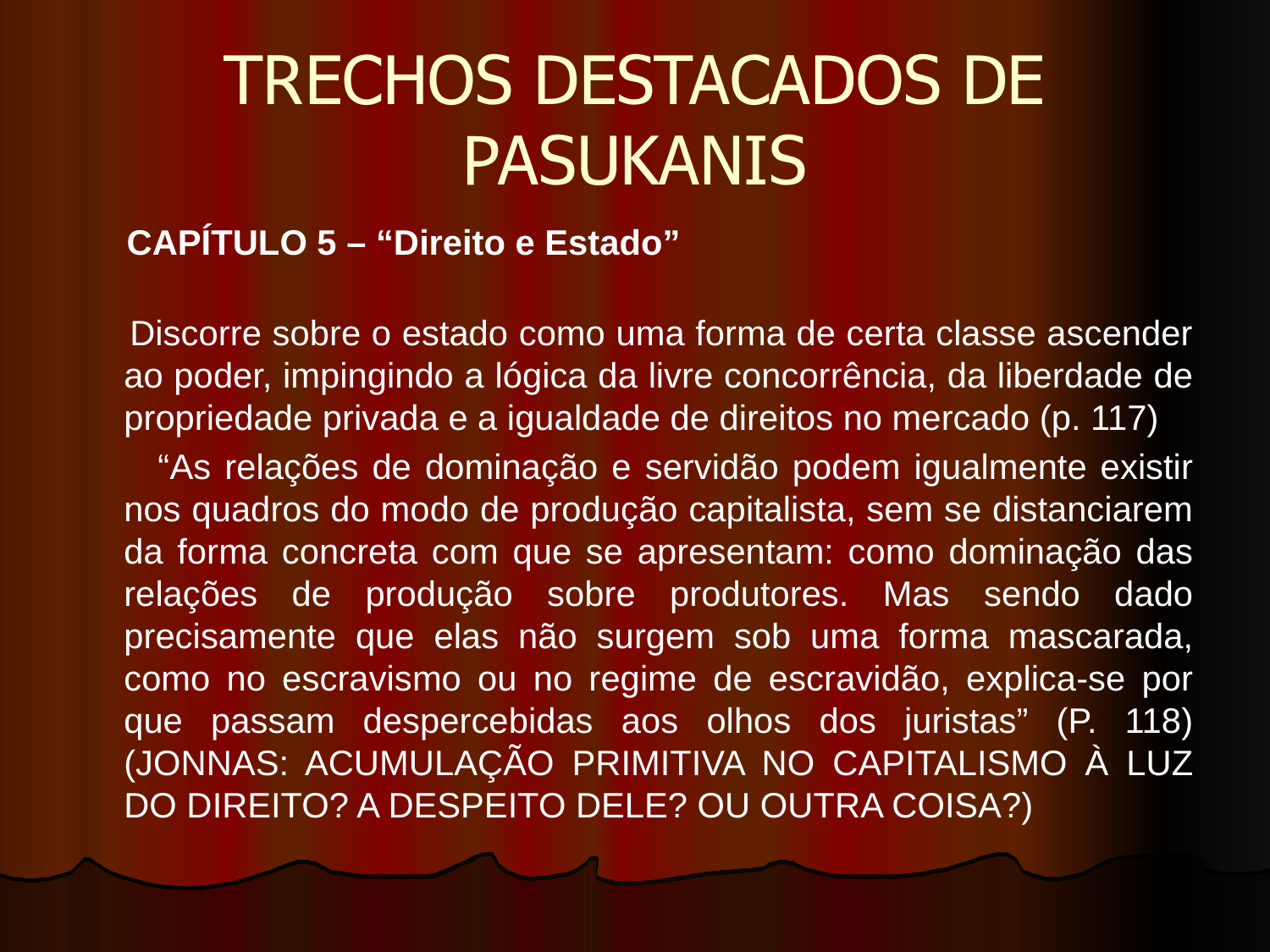

# TRECHOS DESTACADOS DE PASUKANIS
         CAPÍTULO 5 – “Direito e Estado”

     Discorre sobre o estado como uma forma de certa classe ascender ao poder, impingindo a lógica da livre concorrência, da liberdade de propriedade privada e a igualdade de direitos no mercado (p. 117)
      “As relações de dominação e servidão podem igualmente existir nos quadros do modo de produção capitalista, sem se distanciarem da forma concreta com que se apresentam: como dominação das relações de produção sobre produtores. Mas sendo dado precisamente que elas não surgem sob uma forma mascarada, como no escravismo ou no regime de escravidão, explica-se por que passam despercebidas aos olhos dos juristas” (P. 118) (JONNAS: ACUMULAÇÃO PRIMITIVA NO CAPITALISMO À LUZ DO DIREITO? A DESPEITO DELE? OU OUTRA COISA?)